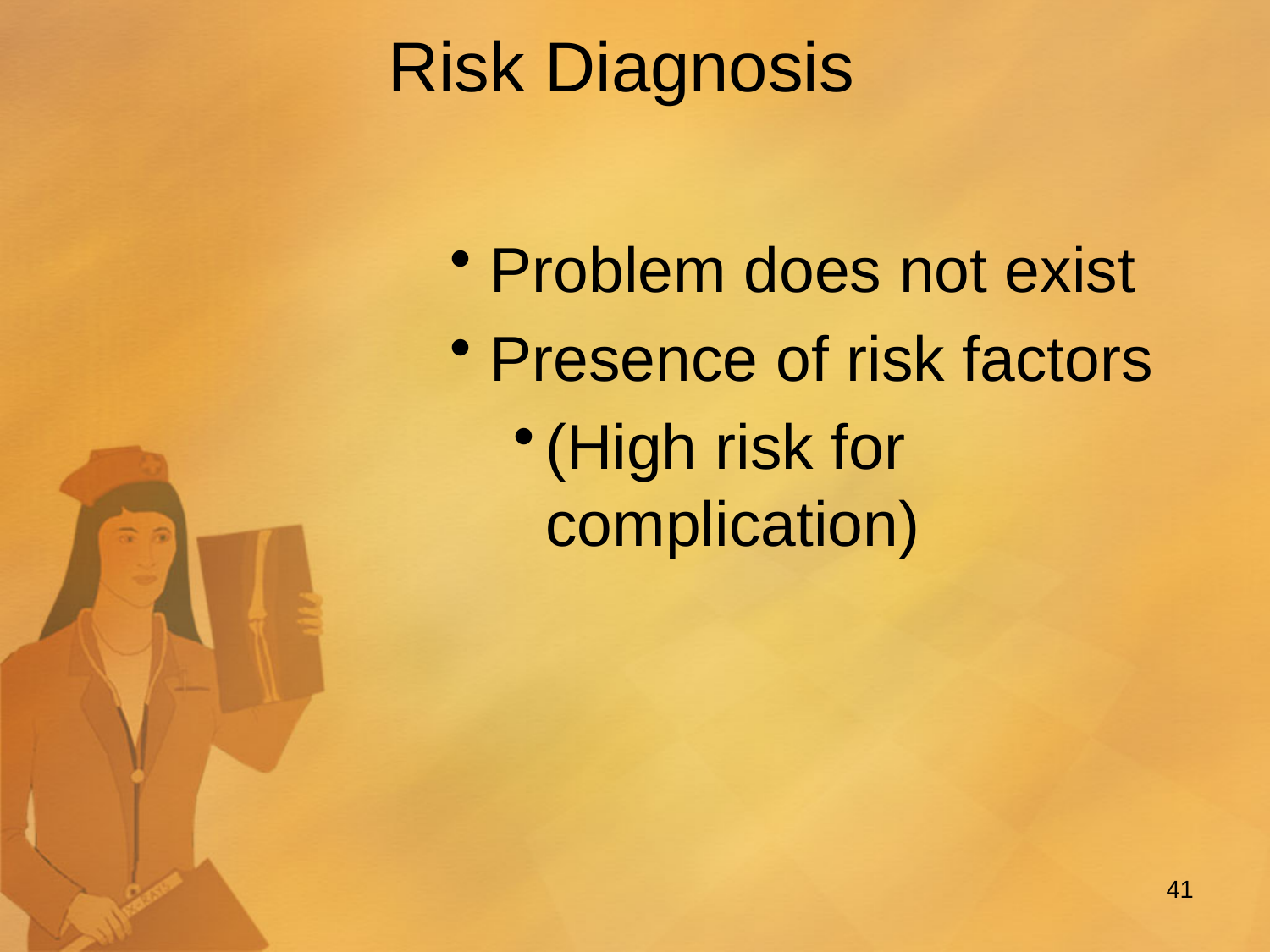

# Risk Diagnosis
Problem does not exist
Presence of risk factors
(High risk for complication)
41